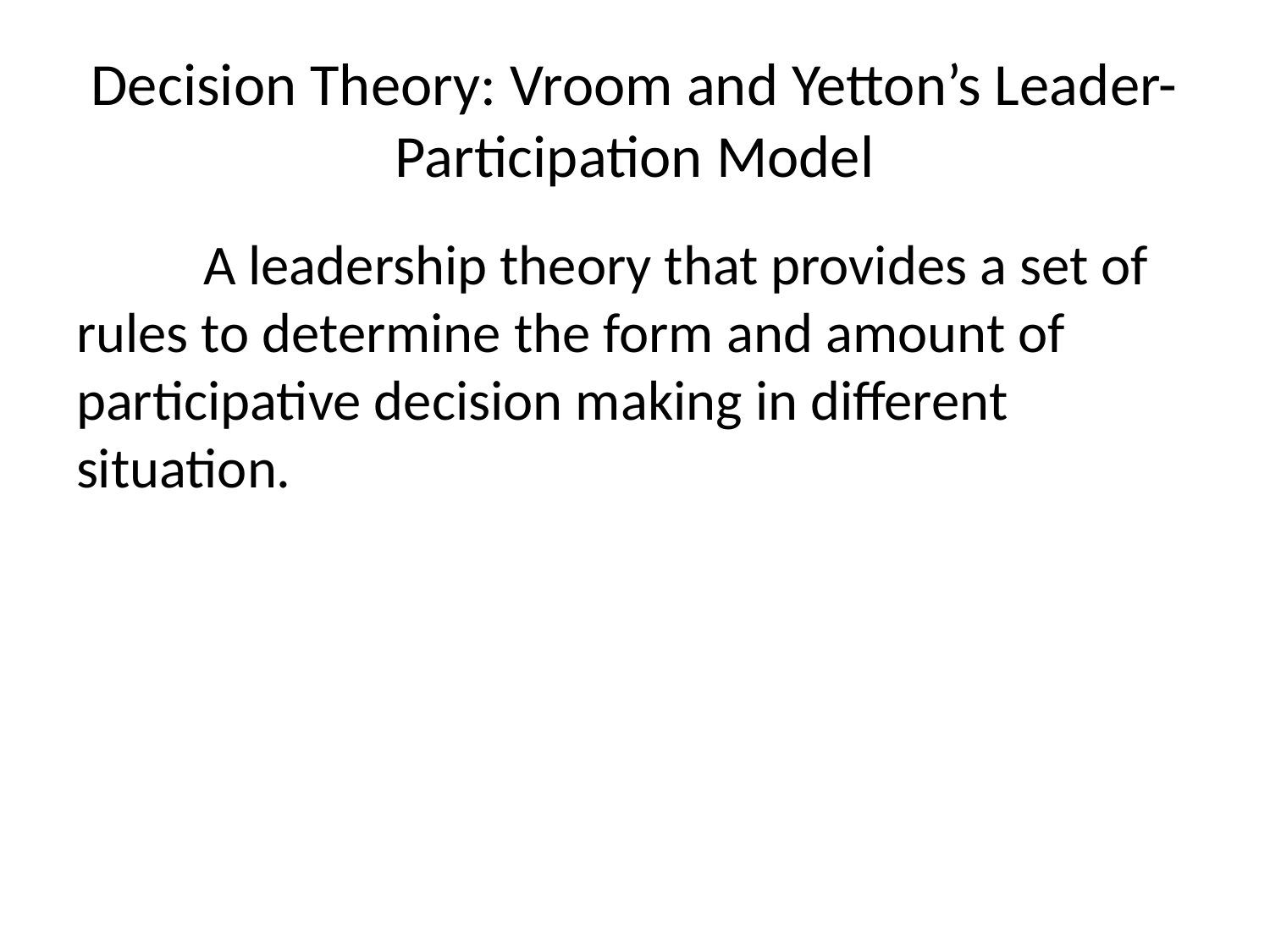

# Decision Theory: Vroom and Yetton’s Leader-Participation Model
	A leadership theory that provides a set of rules to determine the form and amount of participative decision making in different situation.